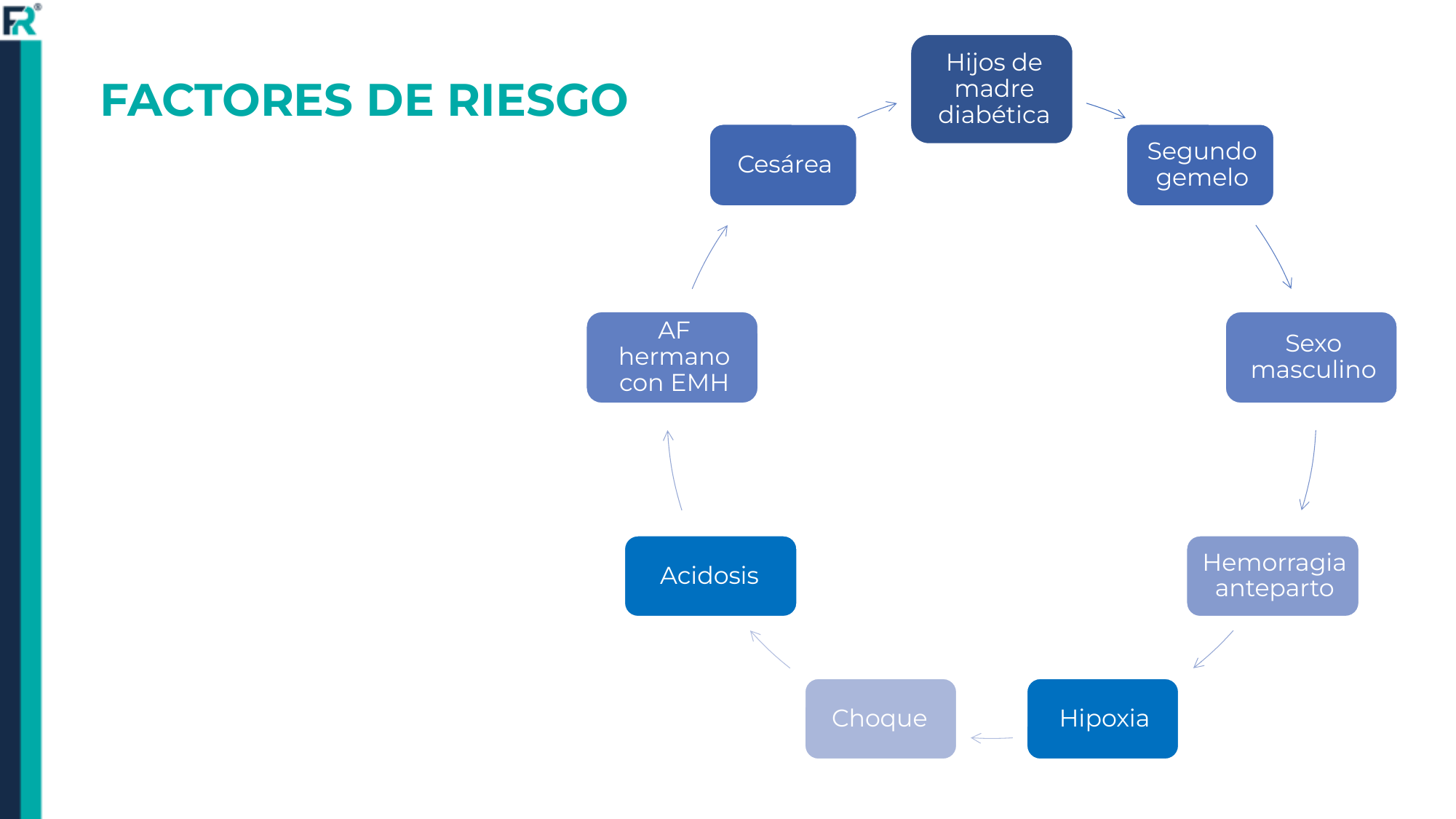

Hijos de madre diabética
Segundo gemelo
Sexo masculino
Hemorragia anteparto
Hipoxia
Choque
Acidosis
AF hermano con EMH
Cesárea
FACTORES DE RIESGO